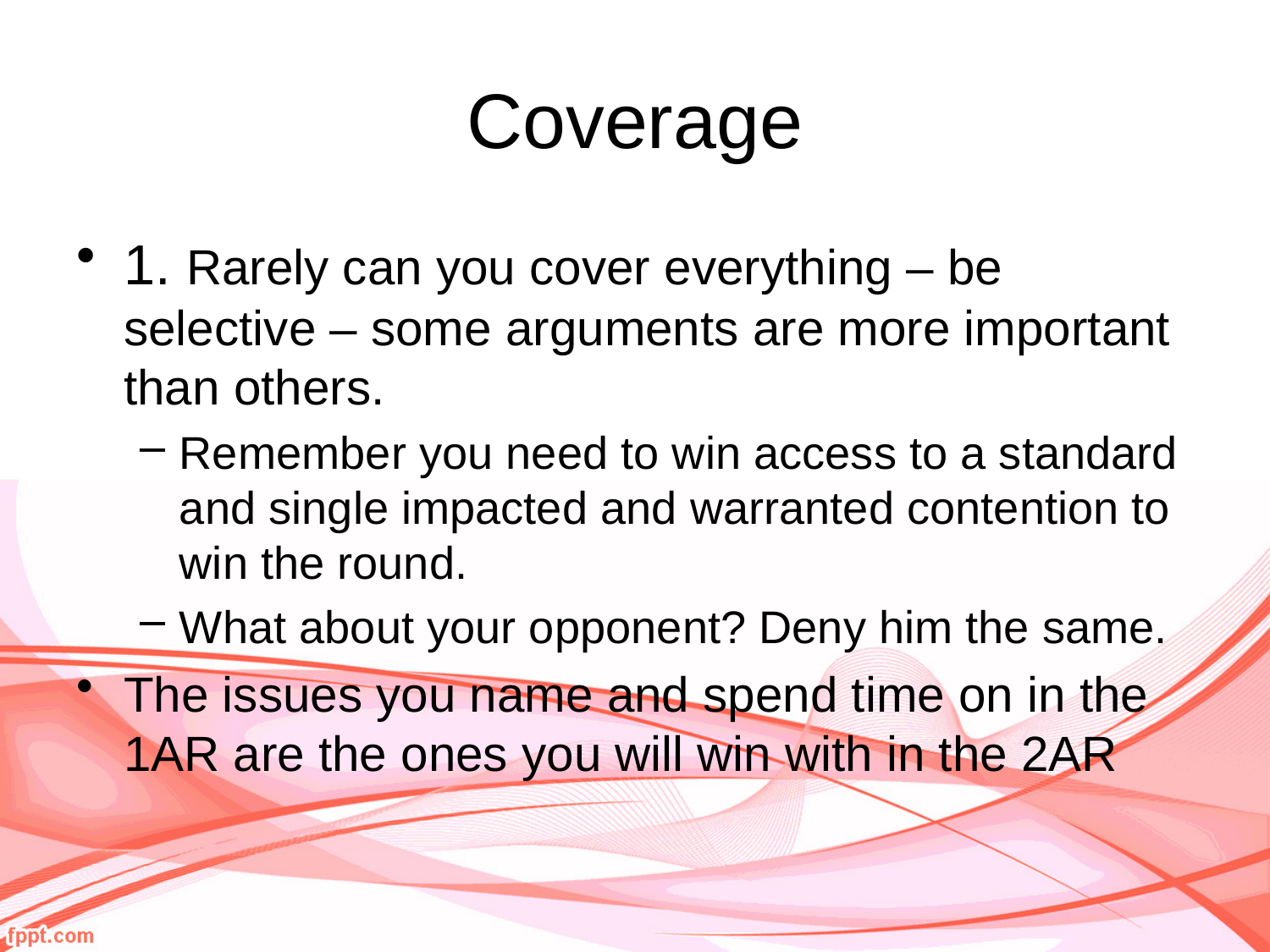

# Coverage
1. Rarely can you cover everything – be selective – some arguments are more important than others.
Remember you need to win access to a standard and single impacted and warranted contention to win the round.
What about your opponent? Deny him the same.
The issues you name and spend time on in the 1AR are the ones you will win with in the 2AR